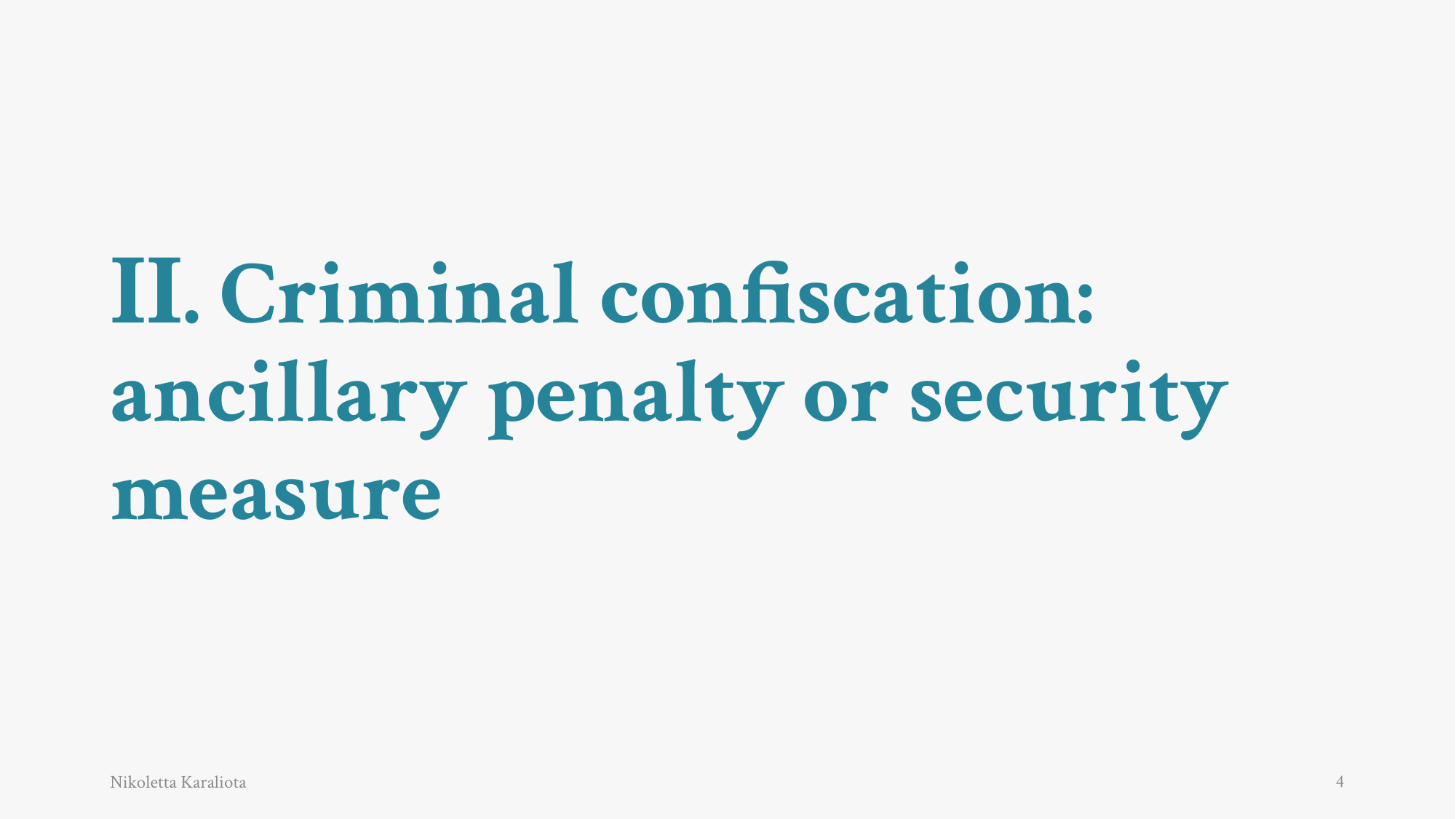

# ΙΙ. Criminal confiscation: ancillary penalty or security measure
Nikoletta Karaliota
4